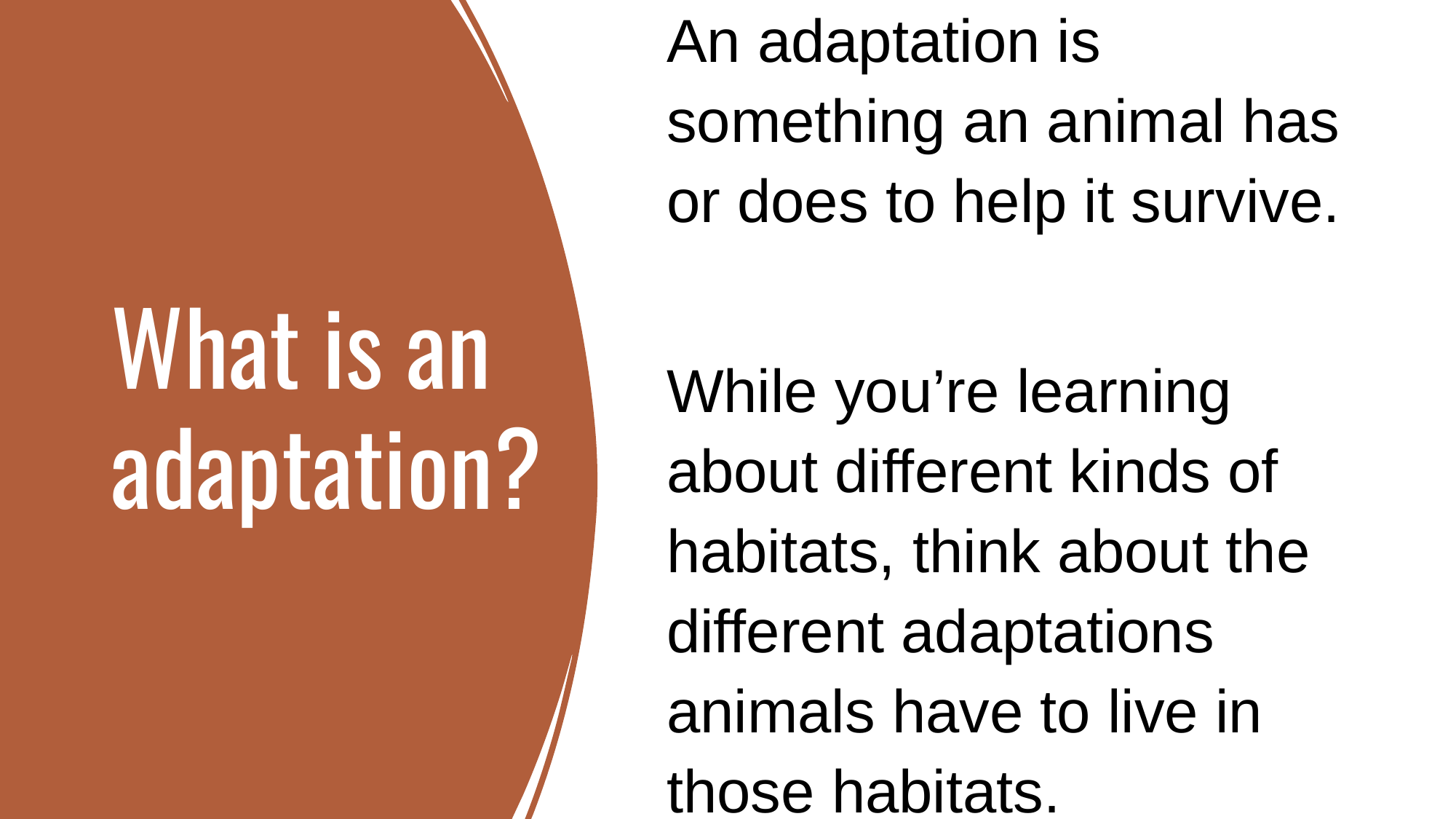

# What is an adaptation?
An adaptation is something an animal has or does to help it survive.

While you’re learning about different kinds of habitats, think about the different adaptations animals have to live in those habitats.